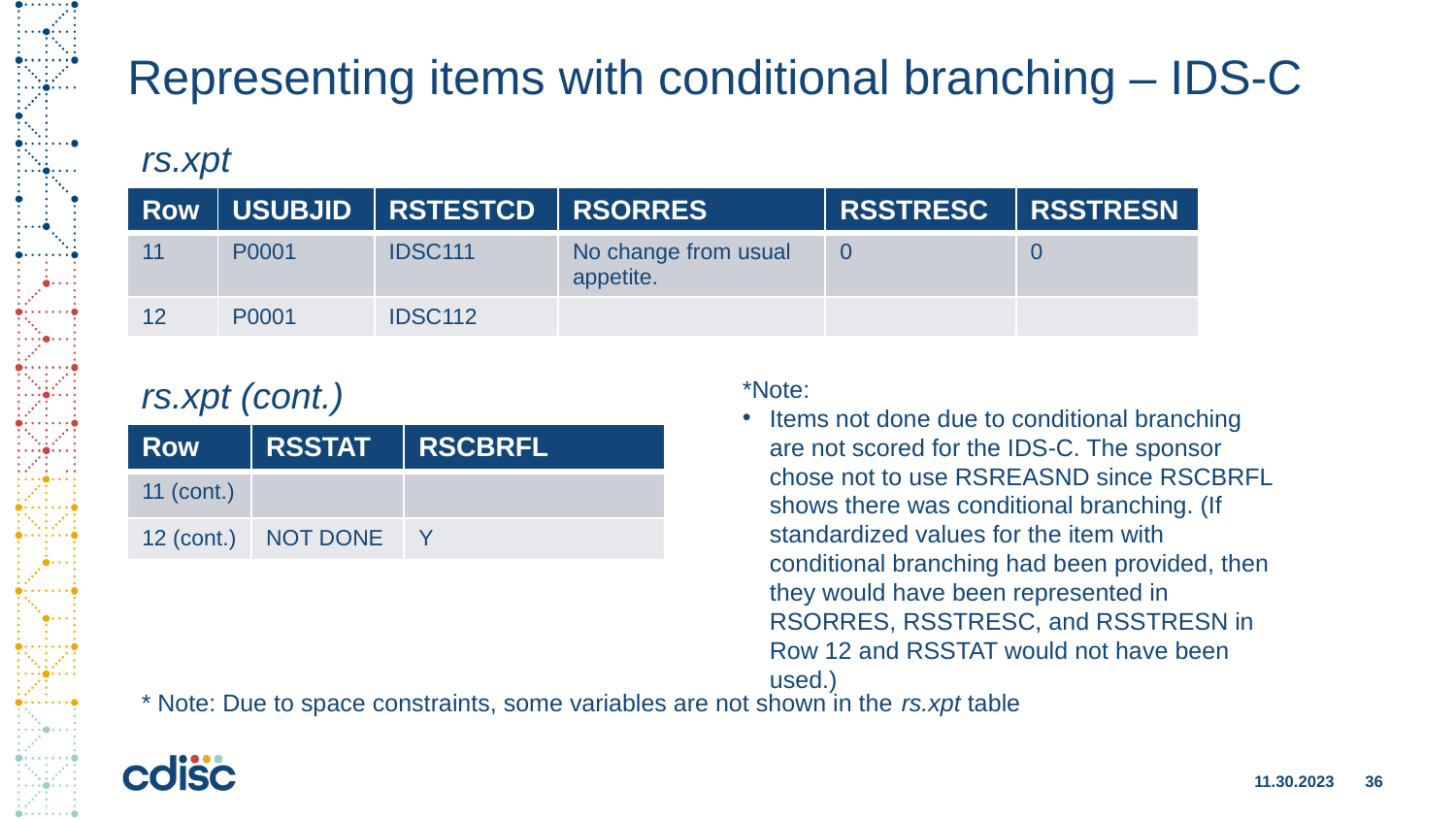

# Representing items with conditional branching – IDS-C
rs.xpt
| Row | USUBJID | RSTESTCD | RSORRES | RSSTRESC | RSSTRESN |
| --- | --- | --- | --- | --- | --- |
| 11 | P0001 | IDSC111 | No change from usual appetite. | 0 | 0 |
| 12 | P0001 | IDSC112 |  |  |  |
rs.xpt (cont.)
*Note:
Items not done due to conditional branching are not scored for the IDS-C. The sponsor chose not to use RSREASND since RSCBRFL shows there was conditional branching. (If standardized values for the item with conditional branching had been provided, then they would have been represented in RSORRES, RSSTRESC, and RSSTRESN in Row 12 and RSSTAT would not have been used.)
| Row | RSSTAT | RSCBRFL |
| --- | --- | --- |
| 11 (cont.) |  |  |
| 12 (cont.) | NOT DONE | Y |
* Note: Due to space constraints, some variables are not shown in the rs.xpt table
11.30.2023
36